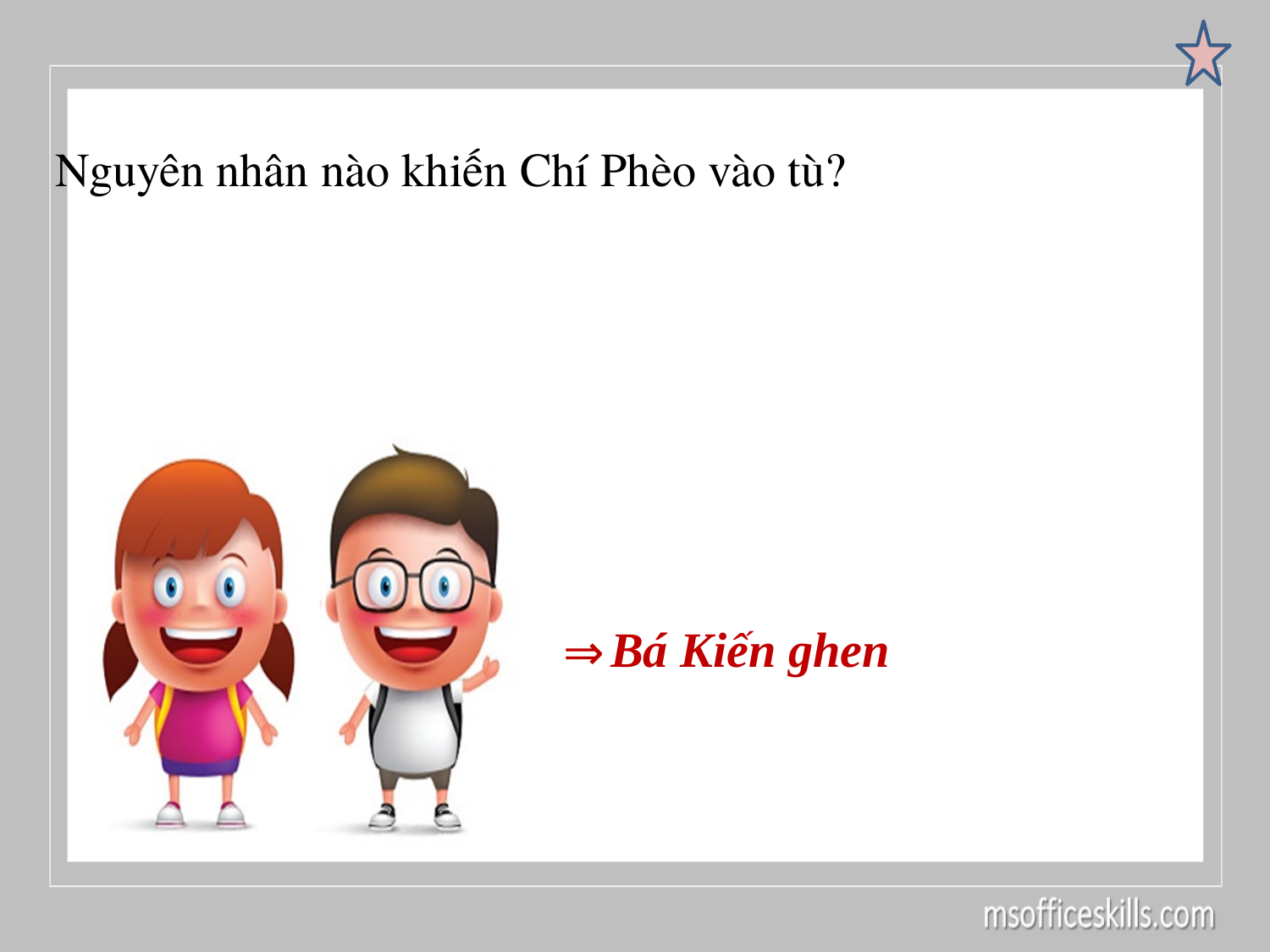

Nguyên nhân nào khiến Chí Phèo vào tù?
Bá Kiến ghen